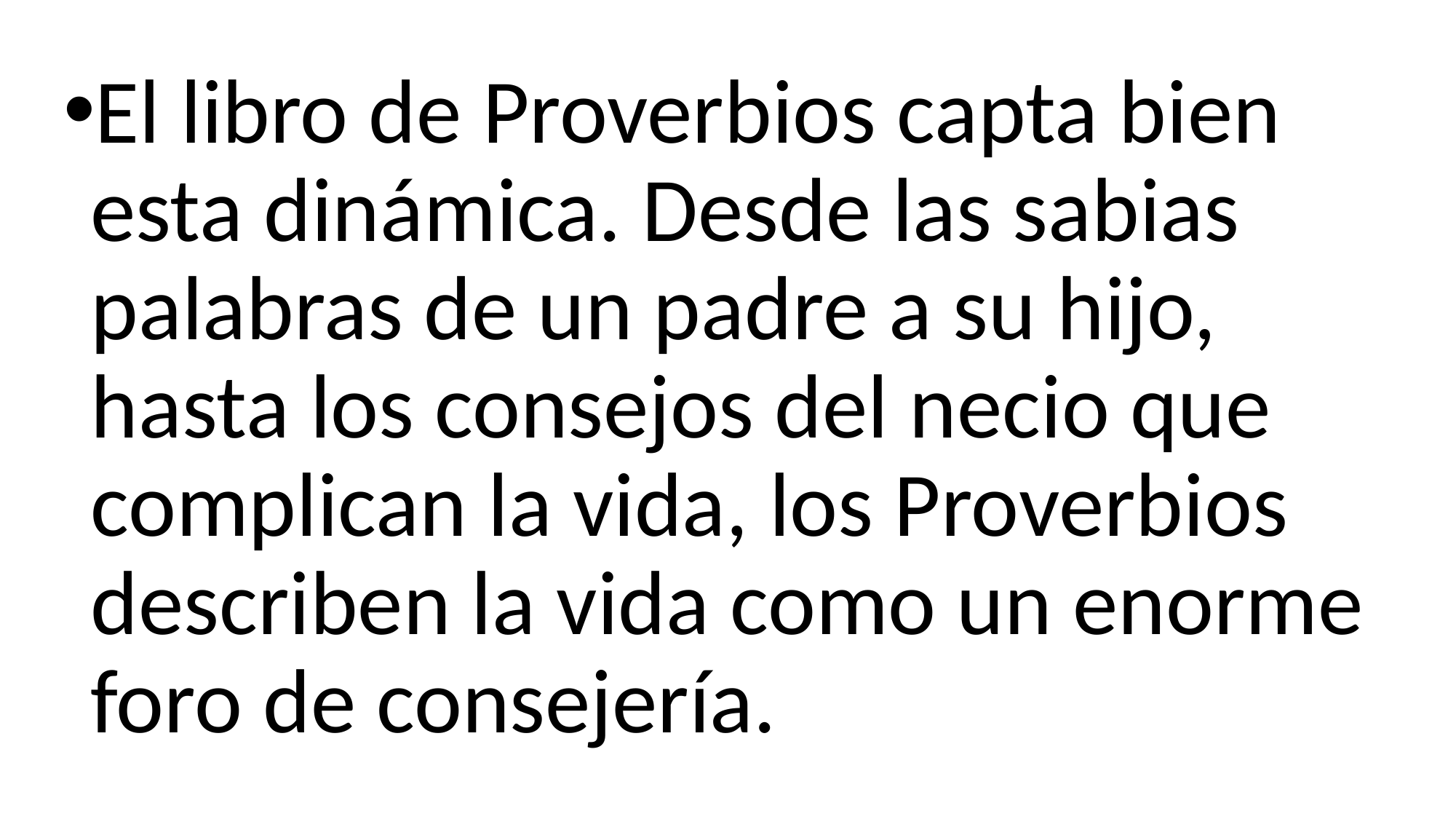

El libro de Proverbios capta bien esta dinámica. Desde las sabias palabras de un padre a su hijo, hasta los consejos del necio que complican la vida, los Proverbios describen la vida como un enorme foro de consejería.